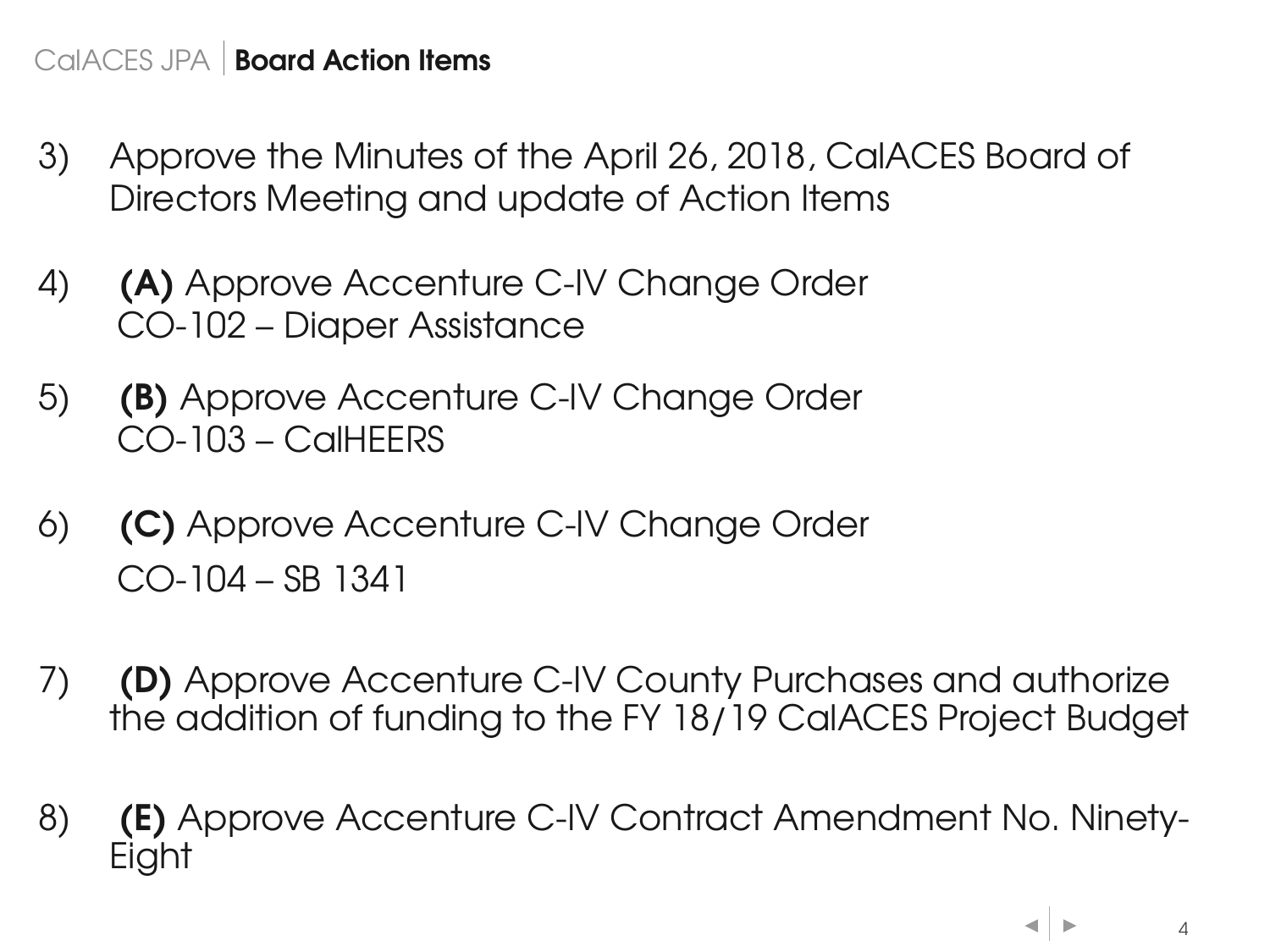

Board Action Items
Approve the Minutes of the April 26, 2018, CalACES Board of Directors Meeting and update of Action Items

 (A) Approve Accenture C-IV Change Order
CO-102 – Diaper Assistance

 (B) Approve Accenture C-IV Change Order
CO-103 – CalHEERS

 (C) Approve Accenture C-IV Change Order
CO-104 – SB 1341

 (D) Approve Accenture C-IV County Purchases and authorize the addition of funding to the FY 18/19 CalACES Project Budget

 (E) Approve Accenture C-IV Contract Amendment No. Ninety-Eight